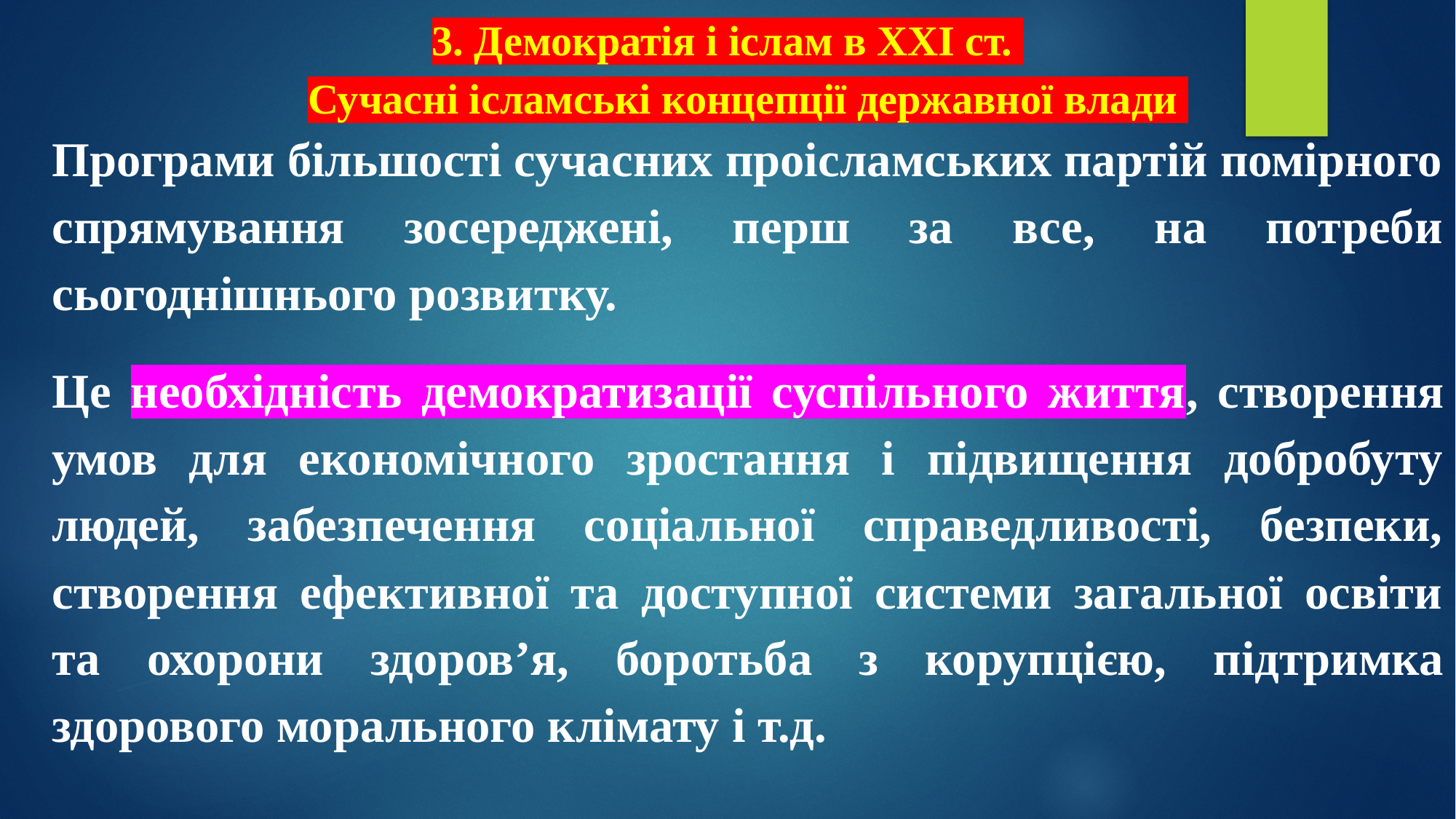

# 3. Демократія і іслам в XXI ст. Сучасні ісламські концепції державної влади
Програми більшості сучасних проісламських партій помірного спрямування зосереджені, перш за все, на потреби сьогоднішнього розвитку.
Це необхідність демократизації суспільного життя, створення умов для економічного зростання і підвищення добробуту людей, забезпечення соціальної справедливості, безпеки, створення ефективної та доступної системи загальної освіти та охорони здоров’я, боротьба з корупцією, підтримка здорового морального клімату і т.д.